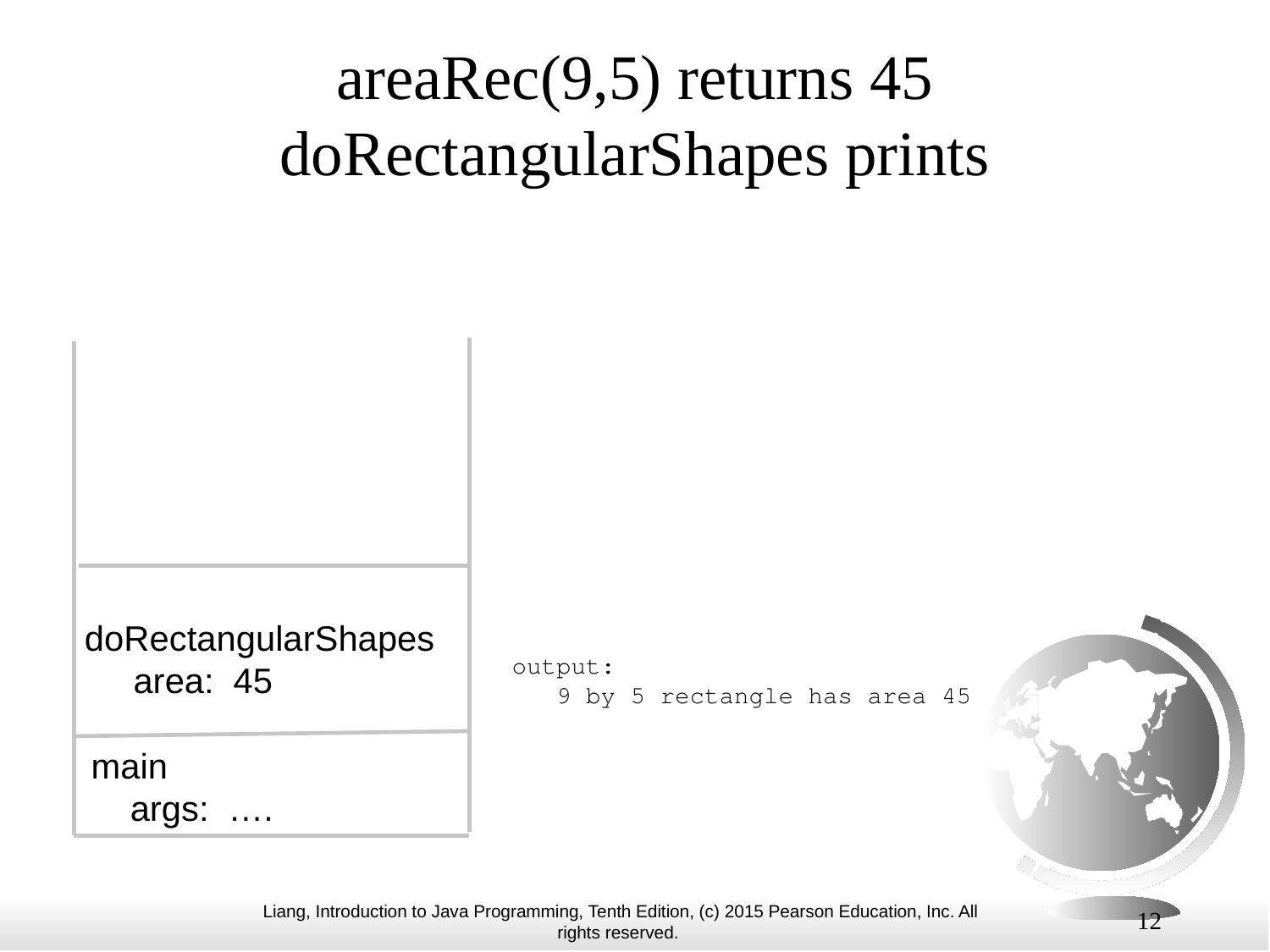

# areaRec(9,5) returns 45 doRectangularShapes prints
doRectangularShapes
     area:  45
output:
   9 by 5 rectangle has area 45
main
    args:  ….
12